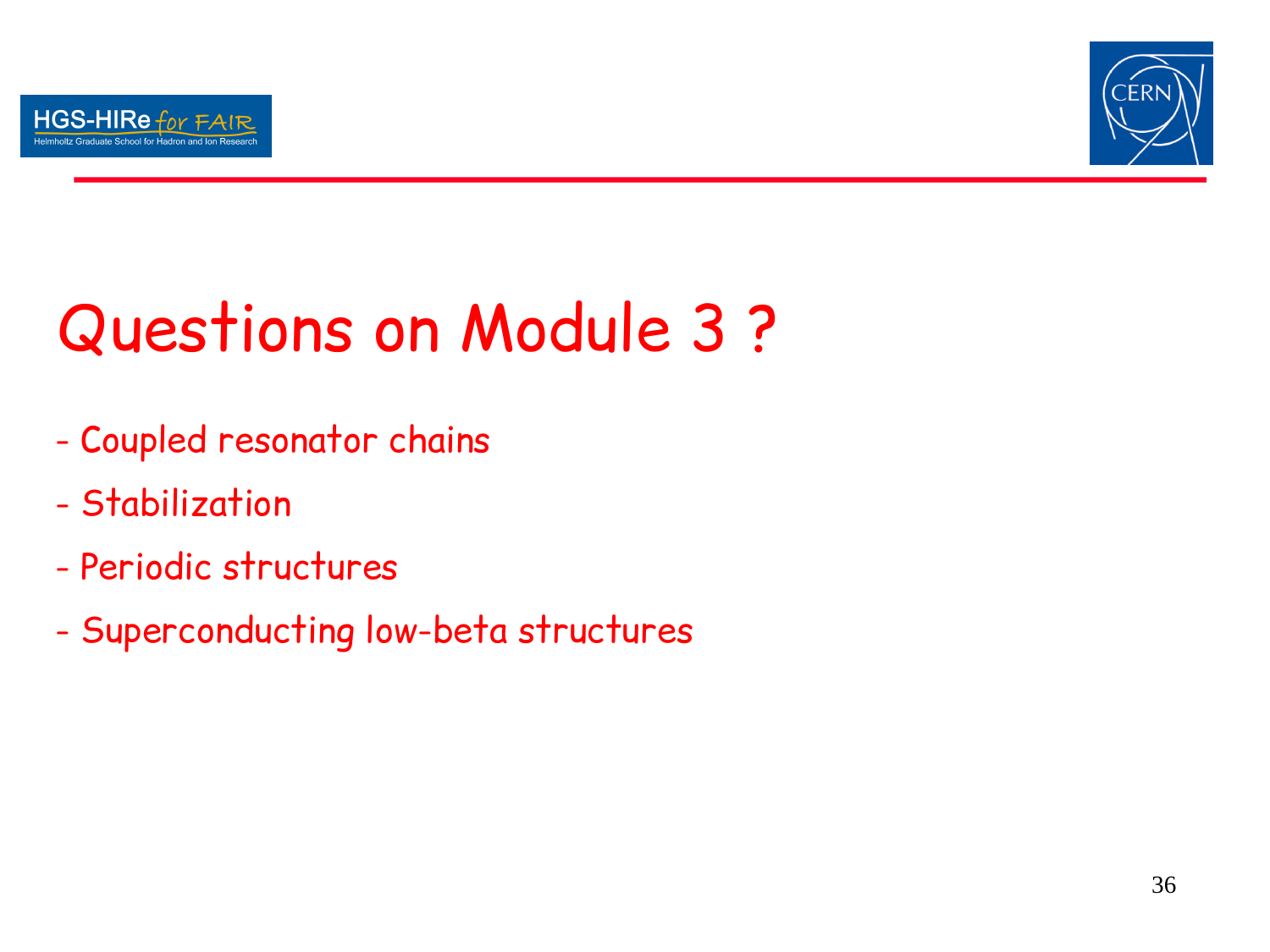

# Questions on Module 3 ? - Coupled resonator chains - Stabilization - Periodic structures - Superconducting low-beta structures
36